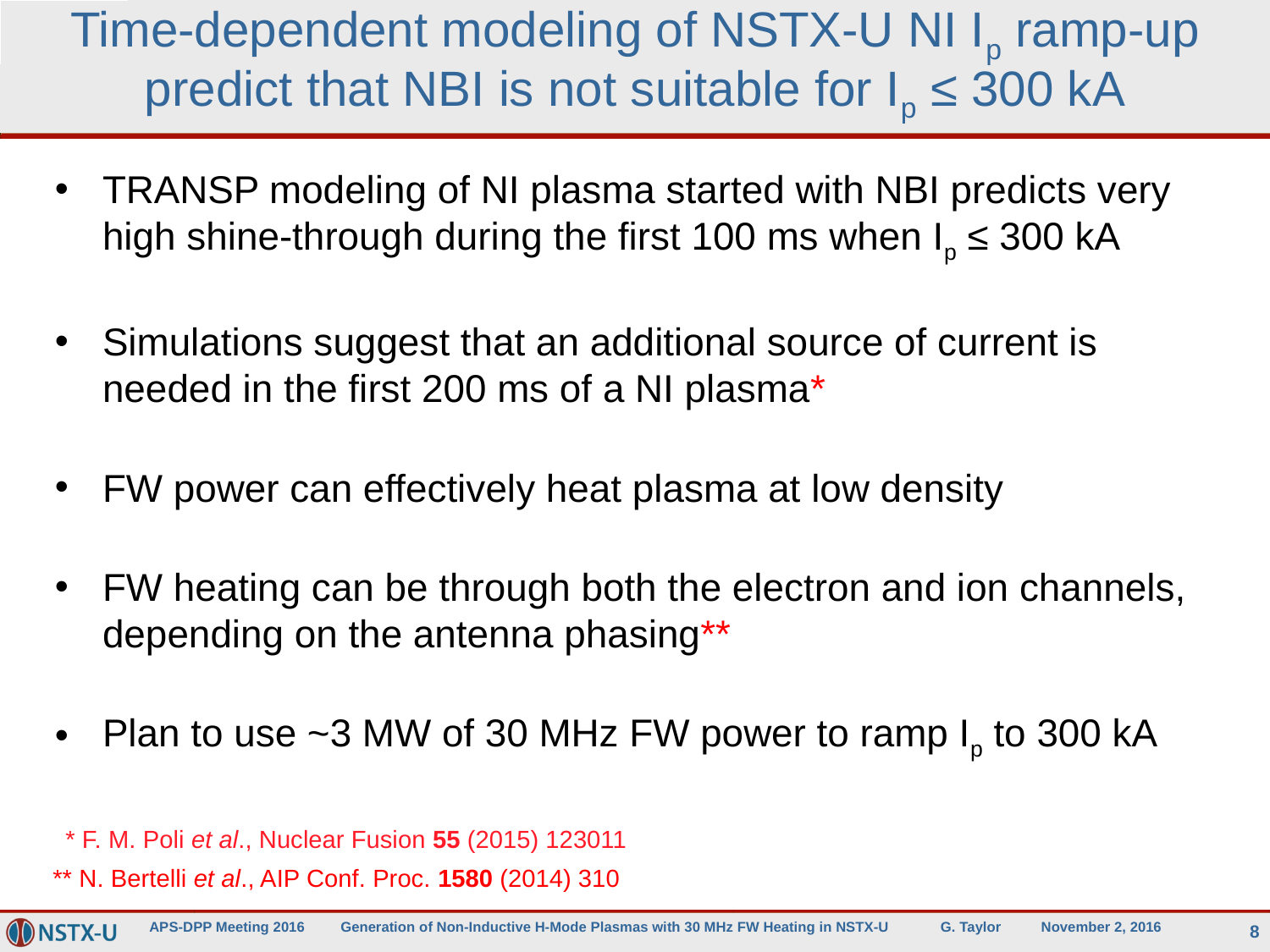

Time-dependent modeling of NSTX-U NI Ip ramp-up predict that NBI is not suitable for Ip ≤ 300 kA
TRANSP modeling of NI plasma started with NBI predicts very high shine-through during the first 100 ms when Ip ≤ 300 kA
Simulations suggest that an additional source of current is needed in the first 200 ms of a NI plasma*
FW power can effectively heat plasma at low density
FW heating can be through both the electron and ion channels, depending on the antenna phasing**
Plan to use ~3 MW of 30 MHz FW power to ramp Ip to 300 kA
* F. M. Poli et al., Nuclear Fusion 55 (2015) 123011

** N. Bertelli et al., AIP Conf. Proc. 1580 (2014) 310